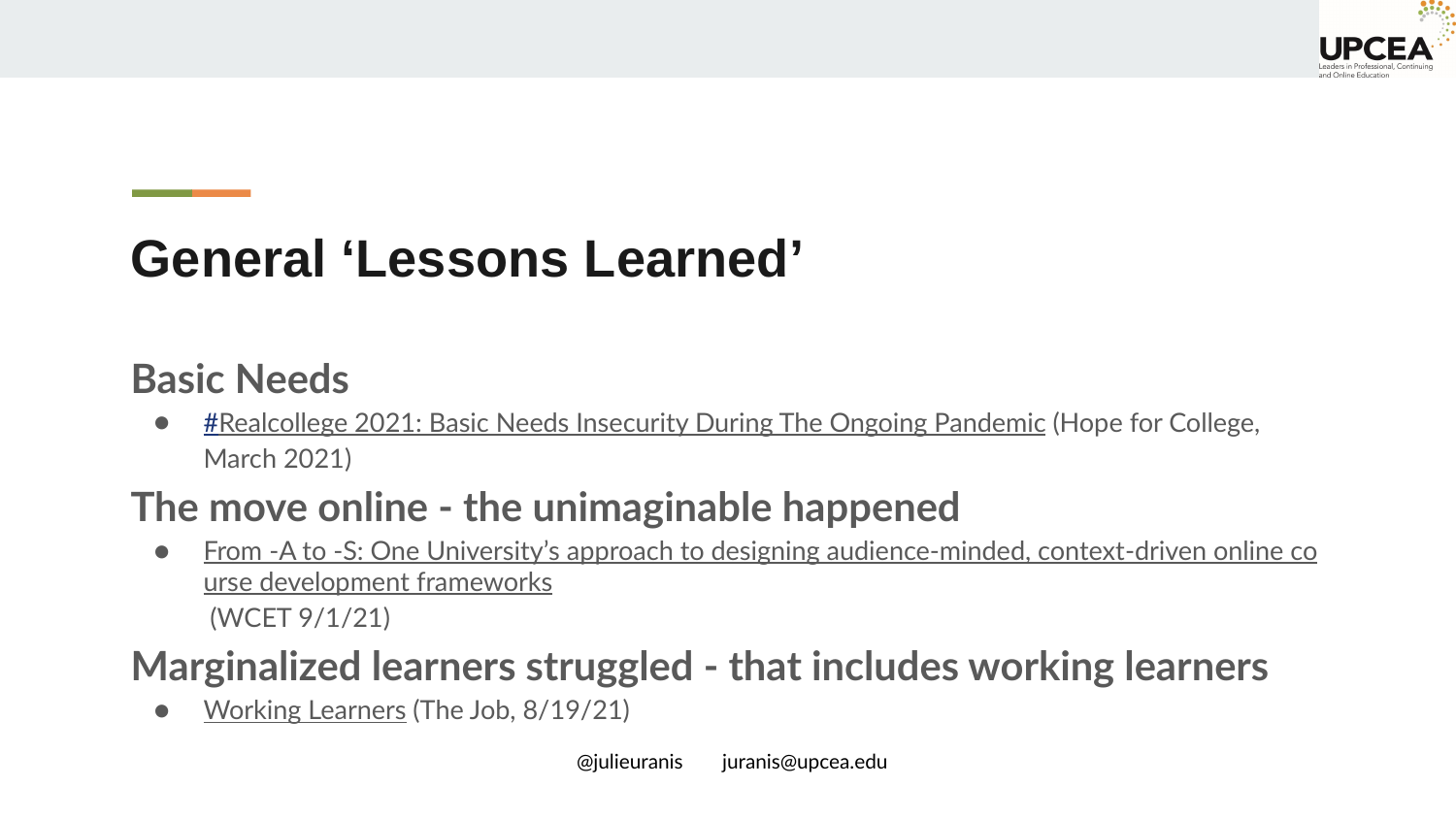

# General ‘Lessons Learned’
Basic Needs
#Realcollege 2021: Basic Needs Insecurity During The Ongoing Pandemic (Hope for College, March 2021)
The move online - the unimaginable happened
From -A to -S: One University’s approach to designing audience-minded, context-driven online course development frameworks (WCET 9/1/21)
Marginalized learners struggled - that includes working learners
Working Learners (The Job, 8/19/21)
@julieuranis	juranis@upcea.edu